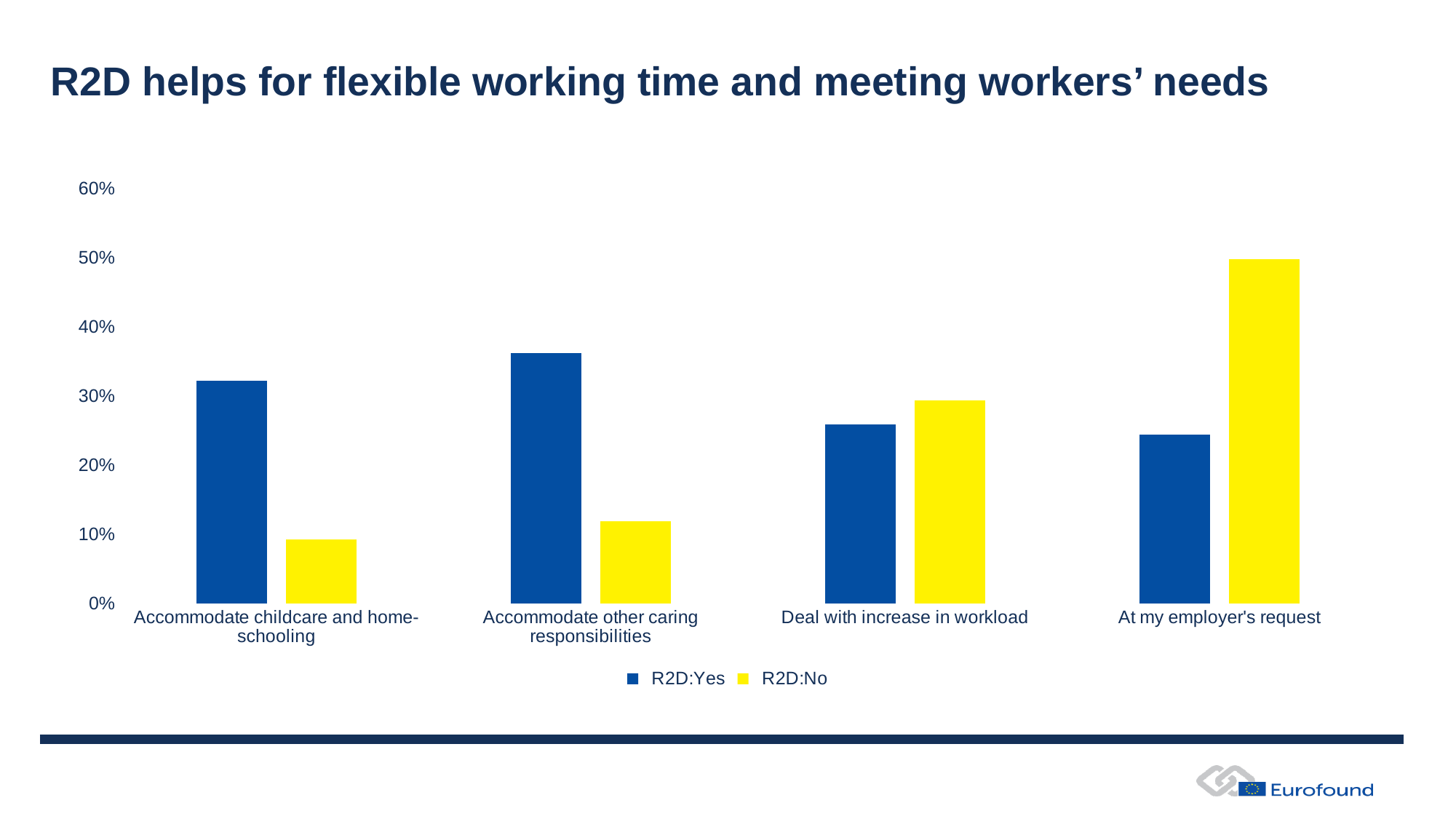

# R2D helps for flexible working time and meeting workers’ needs

### Chart

| Category |   R2D:Yes |   R2D:No |
|---|---|---|
| Accommodate childcare and home-schooling | 0.3223465640996465 | 0.09250746804325 |
| Accommodate other caring responsibilities | 0.36142146365186756 | 0.11862086062045597 |
| Deal with increase in workload | 0.25876357765707414 | 0.29308709807443384 |
| At my employer's request | 0.24342816070553383 | 0.49736501481502454 |